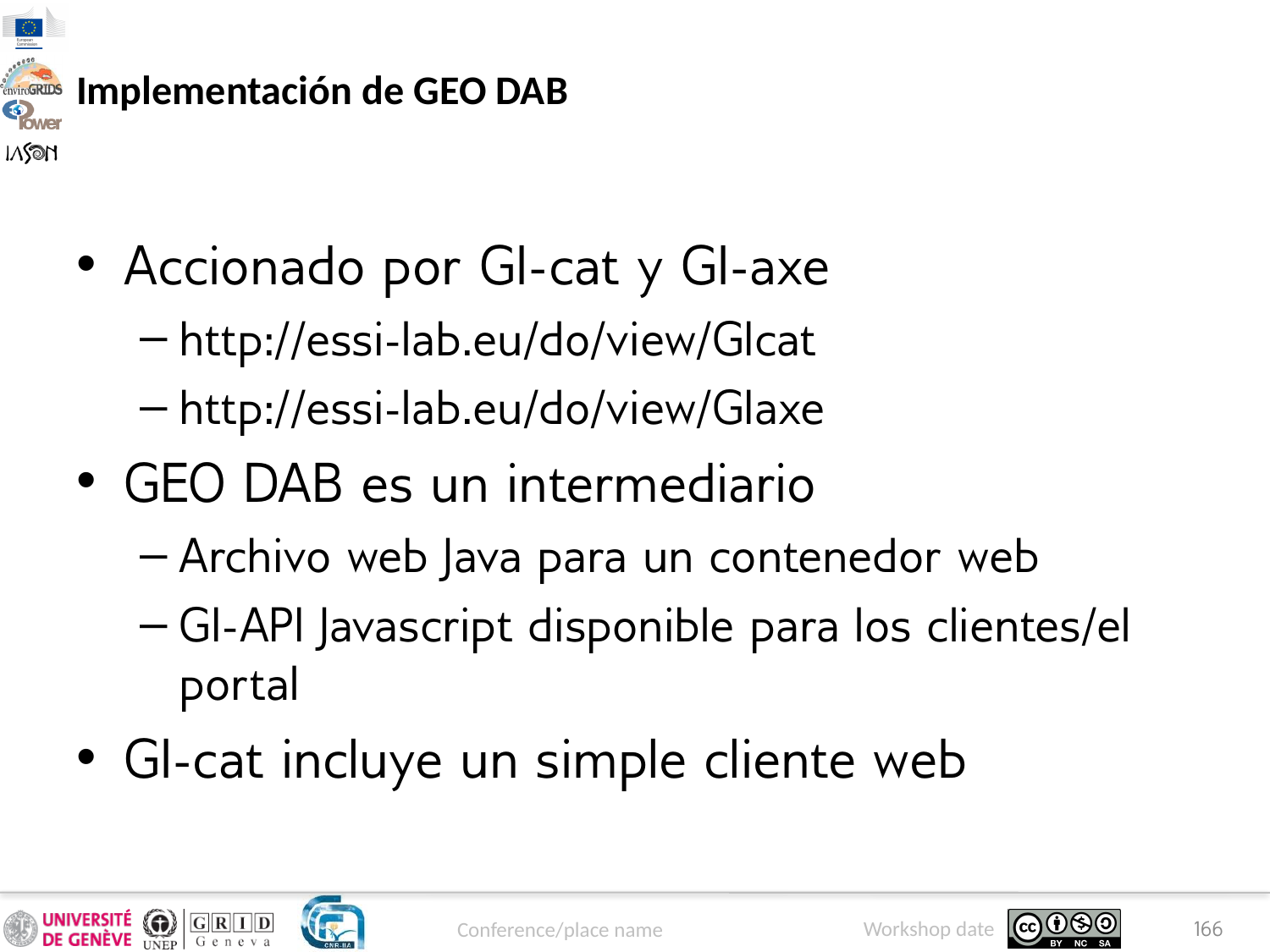

# Implementación de GEO DAB
Accionado por GI-cat y GI-axe
http://essi-lab.eu/do/view/GIcat
http://essi-lab.eu/do/view/GIaxe
GEO DAB es un intermediario
Archivo web Java para un contenedor web
GI-API Javascript disponible para los clientes/el portal
GI-cat incluye un simple cliente web
166